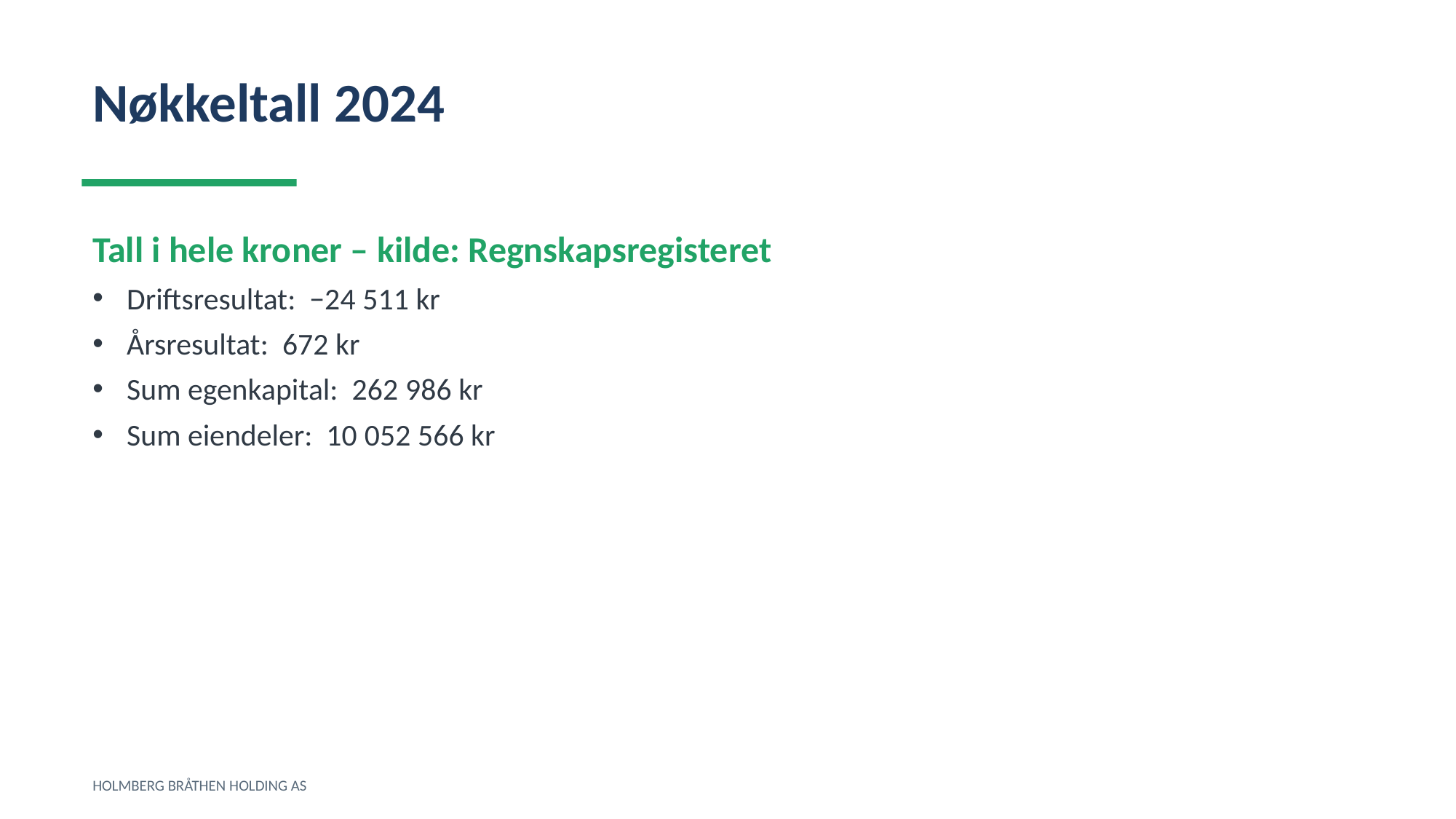

Nøkkeltall 2024

Tall i hele kroner – kilde: Regnskapsregisteret
Driftsresultat:  −24 511 kr
Årsresultat:  672 kr
Sum egenkapital:  262 986 kr
Sum eiendeler:  10 052 566 kr
HOLMBERG BRÅTHEN HOLDING AS